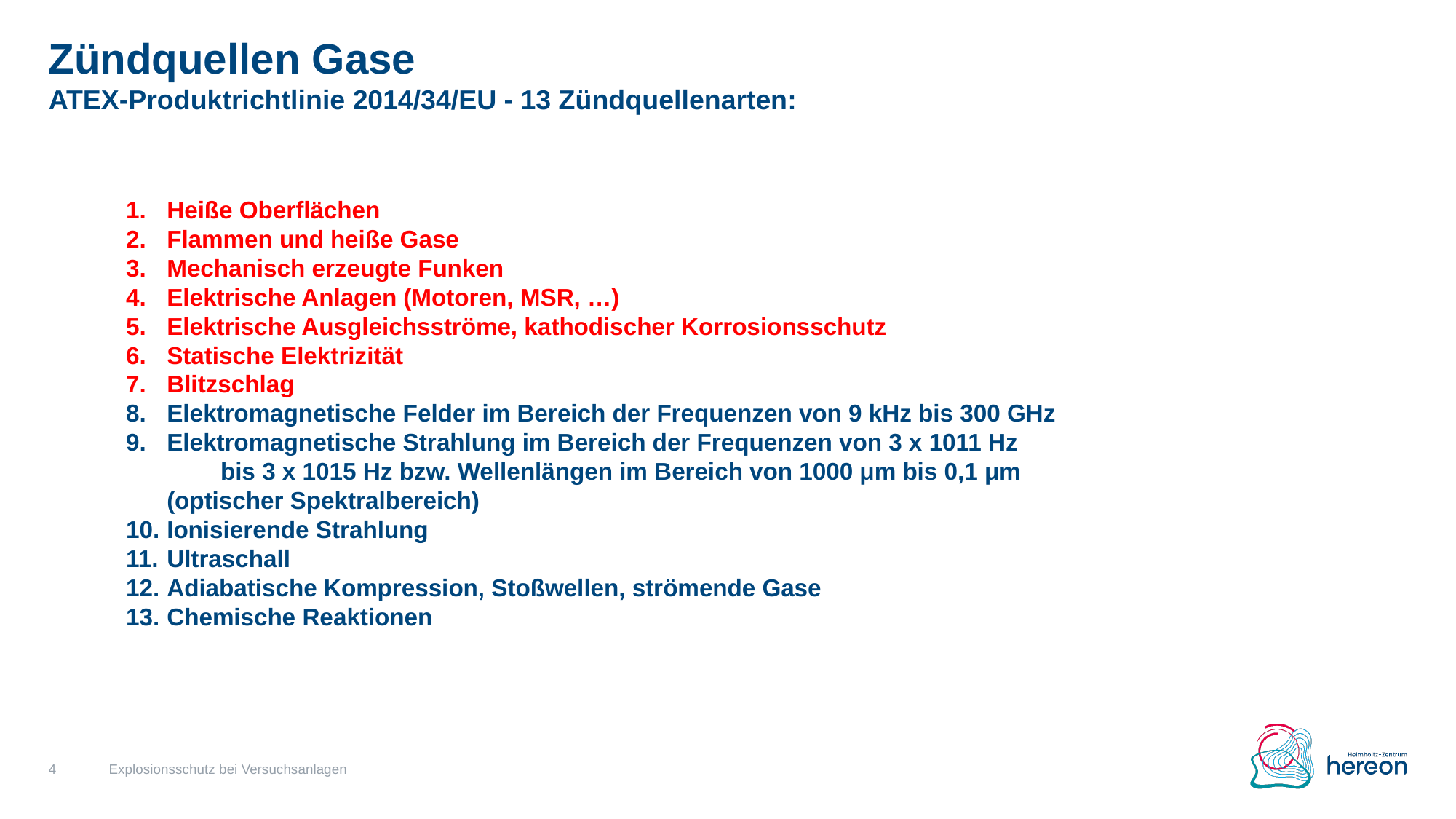

# Zündquellen Gase ATEX-Produktrichtlinie 2014/34/EU - 13 Zündquellenarten:
Heiße Oberflächen
Flammen und heiße Gase
Mechanisch erzeugte Funken
Elektrische Anlagen (Motoren, MSR, …)
Elektrische Ausgleichsströme, kathodischer Korrosionsschutz
Statische Elektrizität
Blitzschlag
Elektromagnetische Felder im Bereich der Frequenzen von 9 kHz bis 300 GHz
Elektromagnetische Strahlung im Bereich der Frequenzen von 3 x 1011 Hz                   bis 3 x 1015 Hz bzw. Wellenlängen im Bereich von 1000 μm bis 0,1 μm (optischer Spektralbereich)
Ionisierende Strahlung
Ultraschall
Adiabatische Kompression, Stoßwellen, strömende Gase
Chemische Reaktionen

4
Explosionsschutz bei Versuchsanlagen